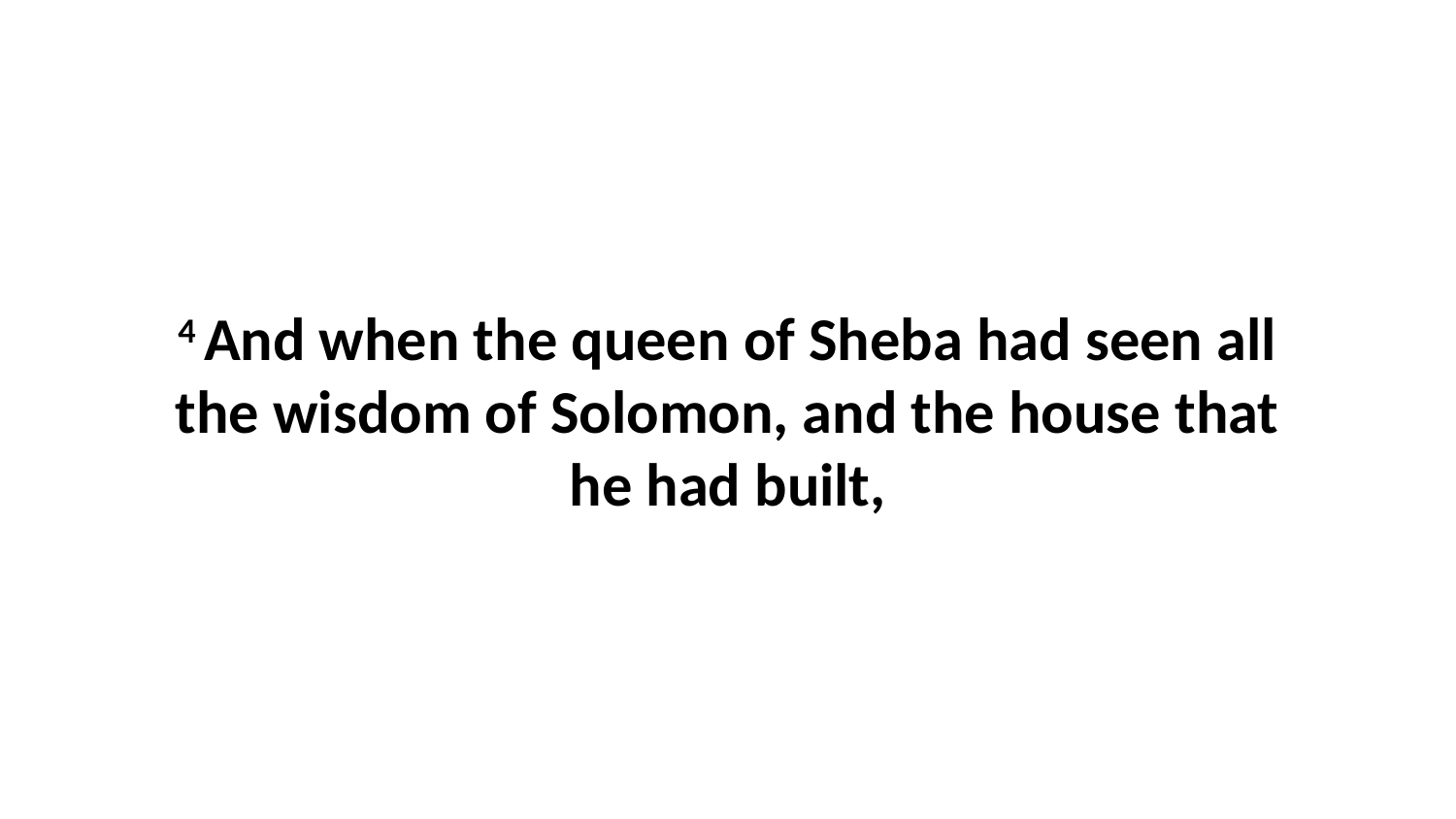

4 And when the queen of Sheba had seen all the wisdom of Solomon, and the house that he had built,